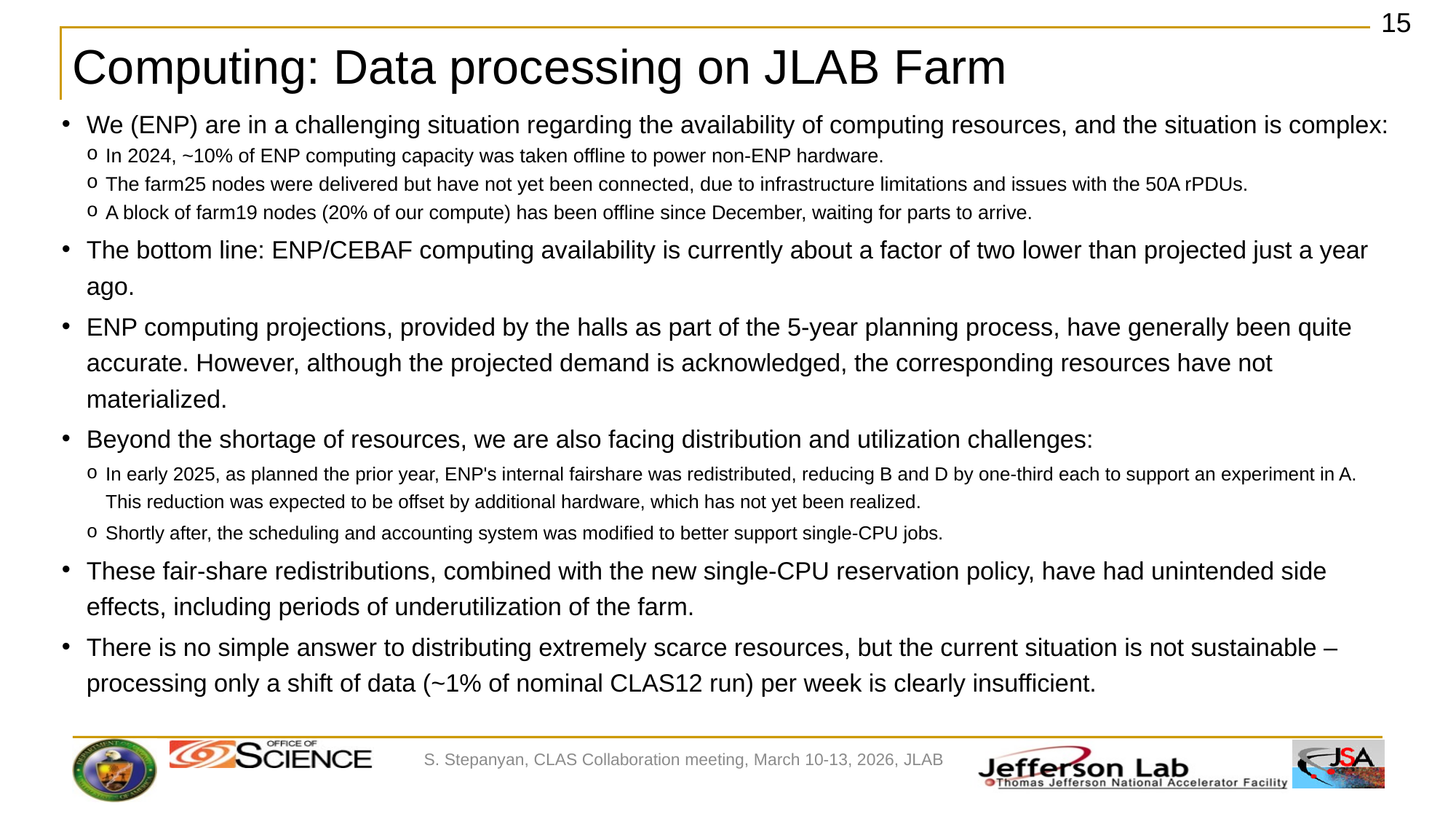

Computing: Data processing on JLAB Farm
We (ENP) are in a challenging situation regarding the availability of computing resources, and the situation is complex:
In 2024, ~10% of ENP computing capacity was taken offline to power non-ENP hardware.
The farm25 nodes were delivered but have not yet been connected, due to infrastructure limitations and issues with the 50A rPDUs.
A block of farm19 nodes (20% of our compute) has been offline since December, waiting for parts to arrive.
The bottom line: ENP/CEBAF computing availability is currently about a factor of two lower than projected just a year ago.
ENP computing projections, provided by the halls as part of the 5-year planning process, have generally been quite accurate. However, although the projected demand is acknowledged, the corresponding resources have not materialized.
Beyond the shortage of resources, we are also facing distribution and utilization challenges:
In early 2025, as planned the prior year, ENP's internal fairshare was redistributed, reducing B and D by one-third each to support an experiment in A. This reduction was expected to be offset by additional hardware, which has not yet been realized.
Shortly after, the scheduling and accounting system was modified to better support single-CPU jobs.
These fair-share redistributions, combined with the new single-CPU reservation policy, have had unintended side effects, including periods of underutilization of the farm.
There is no simple answer to distributing extremely scarce resources, but the current situation is not sustainable – processing only a shift of data (~1% of nominal CLAS12 run) per week is clearly insufficient.
S. Stepanyan, CLAS Collaboration meeting, March 10-13, 2026, JLAB